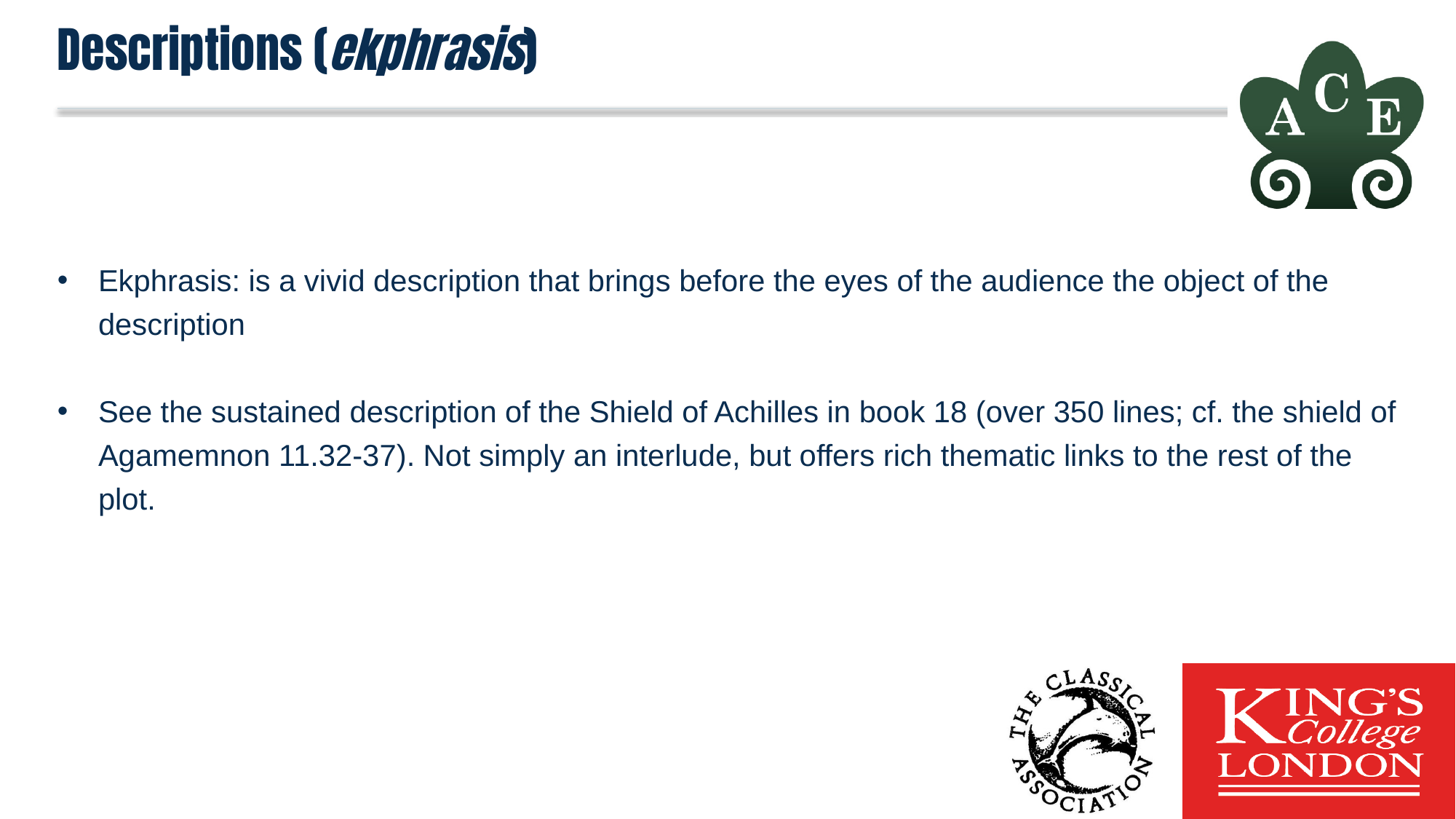

# Descriptions (ekphrasis)

Ekphrasis: is a vivid description that brings before the eyes of the audience the object of the description

See the sustained description of the Shield of Achilles in book 18 (over 350 lines; cf. the shield of Agamemnon 11.32-37). Not simply an interlude, but offers rich thematic links to the rest of the plot.